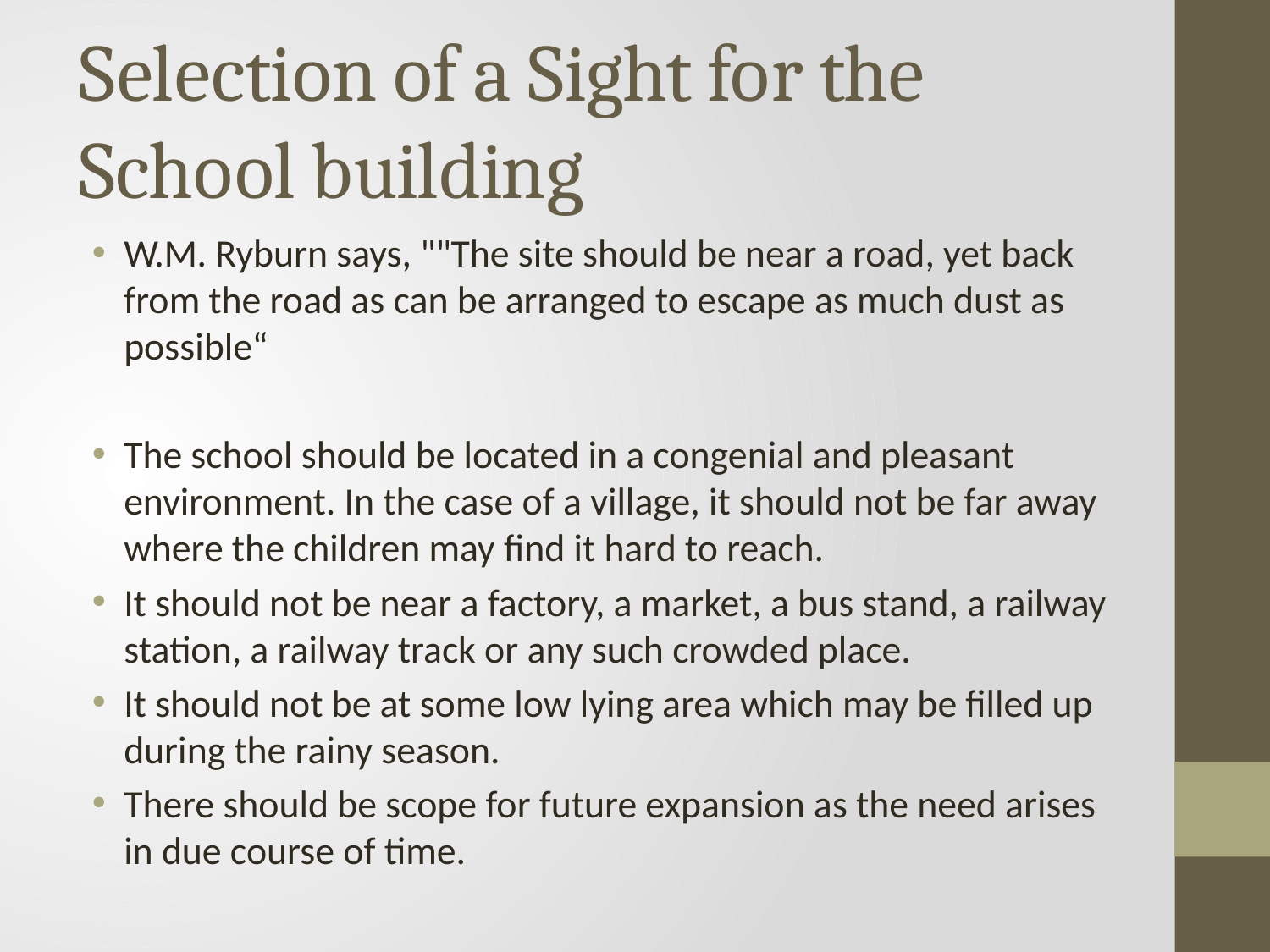

# Selection of a Sight for the School building
W.M. Ryburn says, ""The site should be near a road, yet back from the road as can be arranged to escape as much dust as possible“

The school should be located in a congenial and pleasant environment. In the case of a village, it should not be far away where the children may find it hard to reach.
It should not be near a factory, a market, a bus stand, a railway station, a railway track or any such crowded place.
It should not be at some low lying area which may be filled up during the rainy season.
There should be scope for future expansion as the need arises in due course of time.